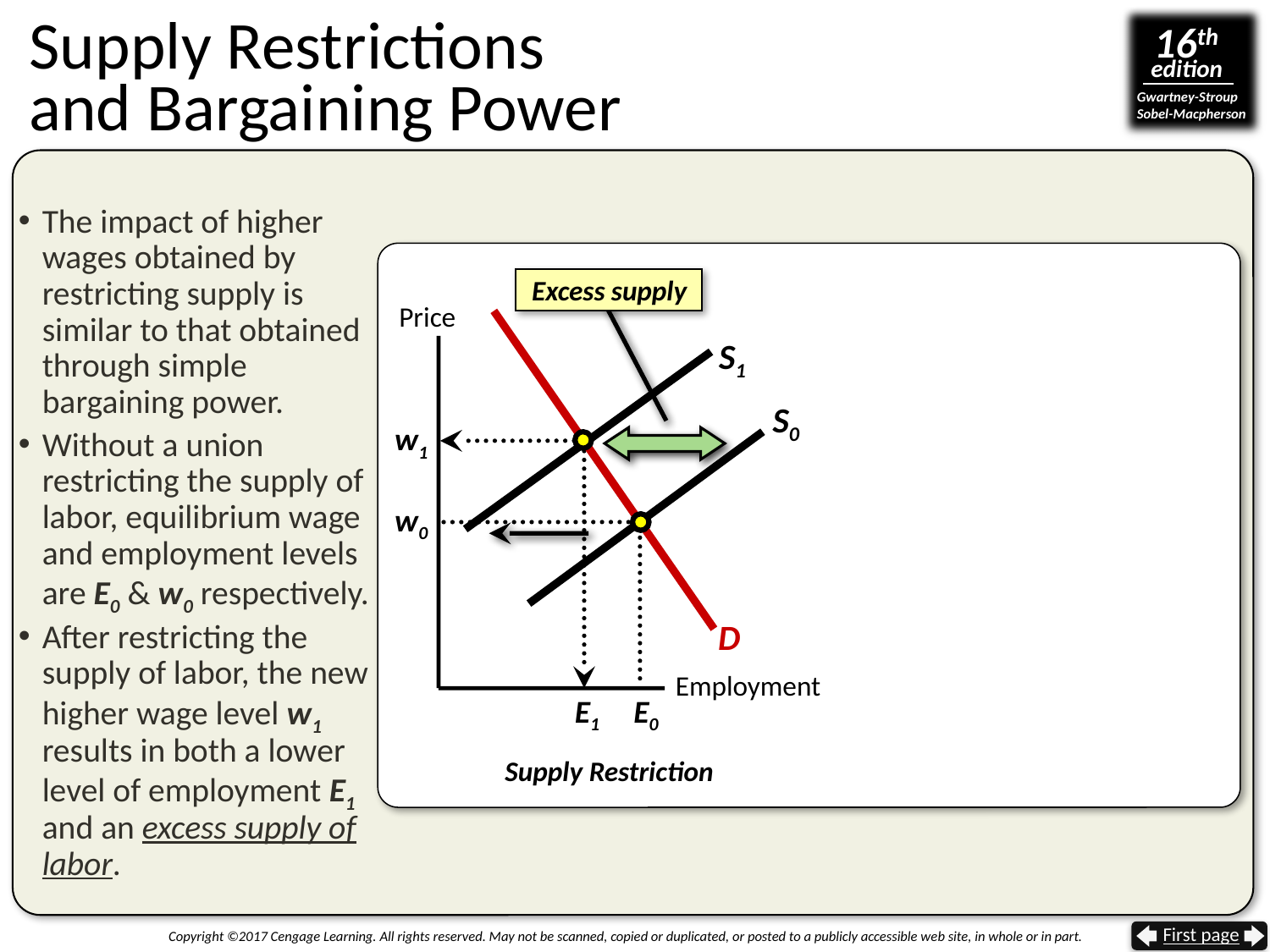

# Supply Restrictions and Bargaining Power
The impact of higher wages obtained by restricting supply is similar to that obtained through simple bargaining power.
Without a union restricting the supply of labor, equilibrium wage and employment levels are E0 & w0 respectively.
After restricting the supply of labor, the new higher wage level w1 results in both a lower level of employment E1 and an excess supply of labor.

Excess supply

Price

S0

S1

w1

w0

D
Employment
E1
E0
Supply Restriction